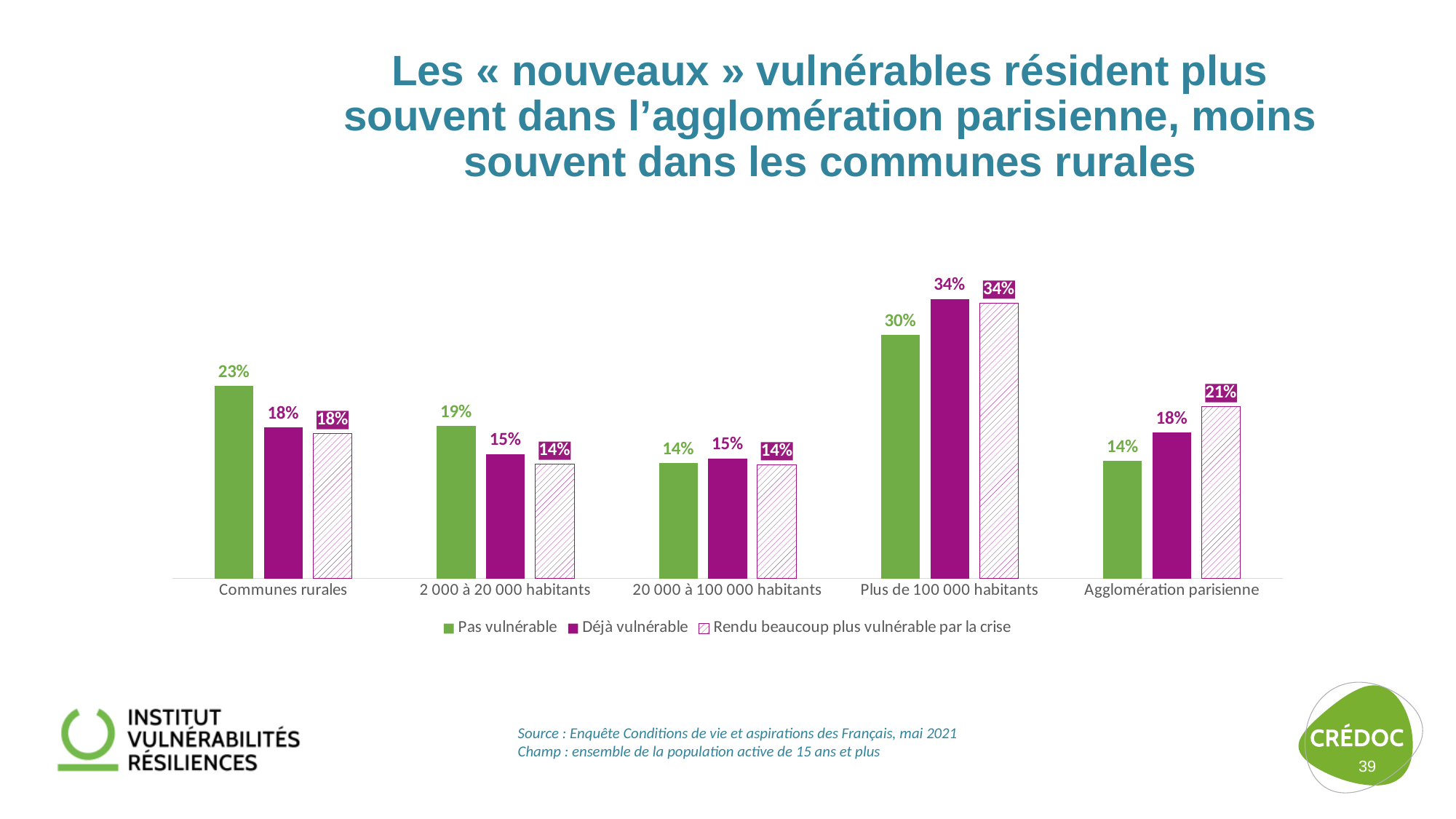

# Les « nouveaux » vulnérables résident plus souvent dans l’agglomération parisienne, moins souvent dans les communes rurales

### Chart

| Category | Pas vulnérable | Déjà vulnérable | Rendu beaucoup plus vulnérable par la crise |
|---|---|---|---|
| Communes rurales | 0.234519251938246 | 0.184072255532435 | 0.176757275484171 |
| 2 000 à 20 000 habitants | 0.185698537981891 | 0.151762931558799 | 0.139401906811046 |
| 20 000 à 100 000 habitants | 0.140265755778912 | 0.145909488064984 | 0.138658401070756 |
| Plus de 100 000 habitants | 0.296515574964978 | 0.340510506675301 | 0.335585089998918 |
| Agglomération parisienne | 0.143000879335974 | 0.177744818168481 | 0.209597326635109 |
Source : Enquête Conditions de vie et aspirations des Français, mai 2021
Champ : ensemble de la population active de 15 ans et plus
39